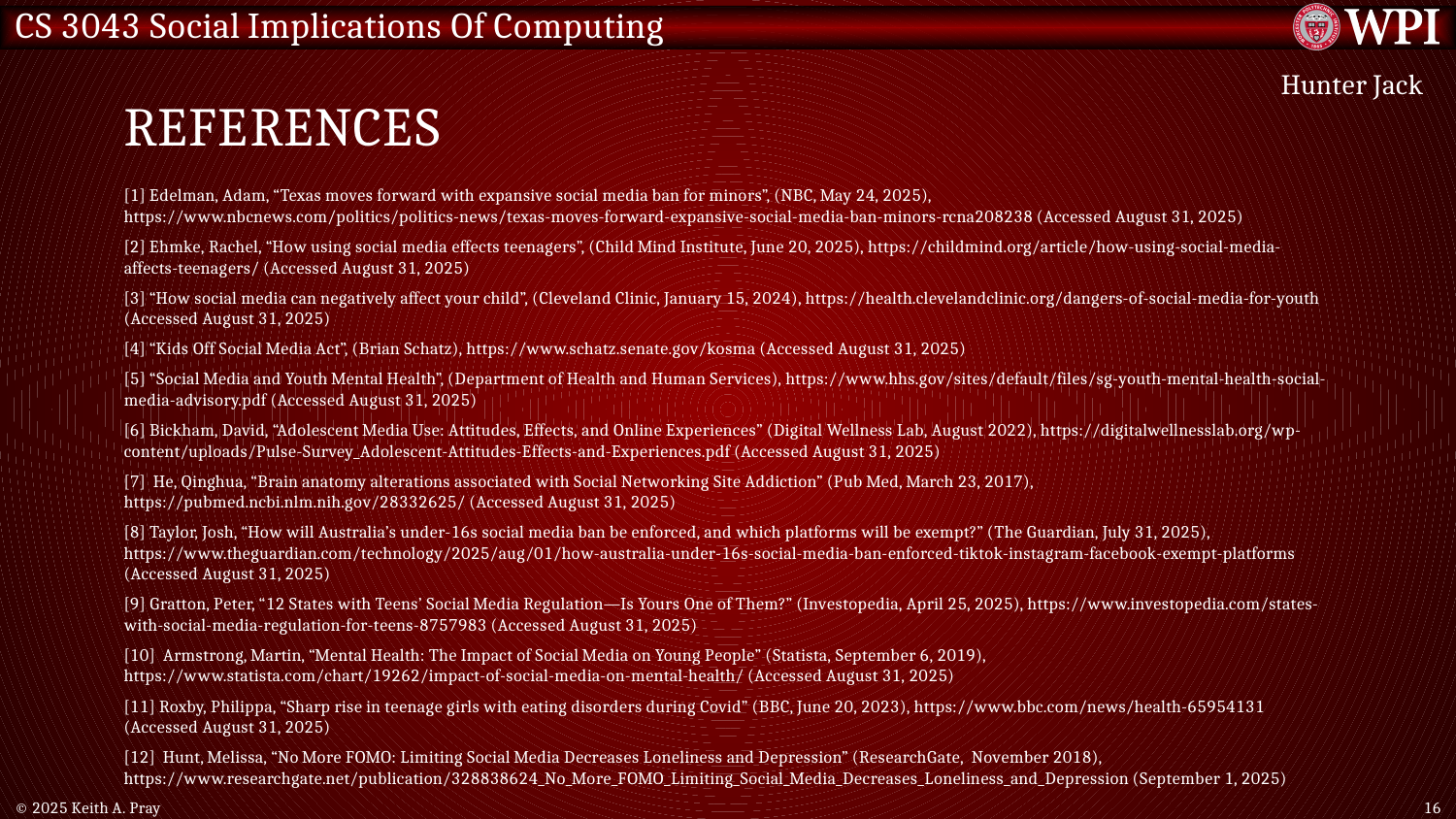

# References
Hunter Jack
[1] Edelman, Adam, “Texas moves forward with expansive social media ban for minors”, (NBC, May 24, 2025), https://www.nbcnews.com/politics/politics-news/texas-moves-forward-expansive-social-media-ban-minors-rcna208238 (Accessed August 31, 2025)
[2] Ehmke, Rachel, “How using social media effects teenagers”, (Child Mind Institute, June 20, 2025), https://childmind.org/article/how-using-social-media-affects-teenagers/ (Accessed August 31, 2025)
[3] “How social media can negatively affect your child”, (Cleveland Clinic, January 15, 2024), https://health.clevelandclinic.org/dangers-of-social-media-for-youth (Accessed August 31, 2025)
[4] “Kids Off Social Media Act”, (Brian Schatz), https://www.schatz.senate.gov/kosma (Accessed August 31, 2025)
[5] “Social Media and Youth Mental Health”, (Department of Health and Human Services), https://www.hhs.gov/sites/default/files/sg-youth-mental-health-social-media-advisory.pdf (Accessed August 31, 2025)
[6] Bickham, David, “Adolescent Media Use: Attitudes, Effects, and Online Experiences” (Digital Wellness Lab, August 2022), https://digitalwellnesslab.org/wp-content/uploads/Pulse-Survey_Adolescent-Attitudes-Effects-and-Experiences.pdf (Accessed August 31, 2025)
[7]  He, Qinghua, “Brain anatomy alterations associated with Social Networking Site Addiction” (Pub Med, March 23, 2017), https://pubmed.ncbi.nlm.nih.gov/28332625/ (Accessed August 31, 2025)
[8] Taylor, Josh, “How will Australia’s under-16s social media ban be enforced, and which platforms will be exempt?” (The Guardian, July 31, 2025), https://www.theguardian.com/technology/2025/aug/01/how-australia-under-16s-social-media-ban-enforced-tiktok-instagram-facebook-exempt-platforms (Accessed August 31, 2025)
[9] Gratton, Peter, “12 States with Teens’ Social Media Regulation—Is Yours One of Them?” (Investopedia, April 25, 2025), https://www.investopedia.com/states-with-social-media-regulation-for-teens-8757983 (Accessed August 31, 2025)
[10]  Armstrong, Martin, “Mental Health: The Impact of Social Media on Young People” (Statista, September 6, 2019), https://www.statista.com/chart/19262/impact-of-social-media-on-mental-health/ (Accessed August 31, 2025)
[11] Roxby, Philippa, “Sharp rise in teenage girls with eating disorders during Covid” (BBC, June 20, 2023), https://www.bbc.com/news/health-65954131 (Accessed August 31, 2025)
[12]  Hunt, Melissa, “No More FOMO: Limiting Social Media Decreases Loneliness and Depression” (ResearchGate,  November 2018), https://www.researchgate.net/publication/328838624_No_More_FOMO_Limiting_Social_Media_Decreases_Loneliness_and_Depression (September 1, 2025)
© 2025 Keith A. Pray
16